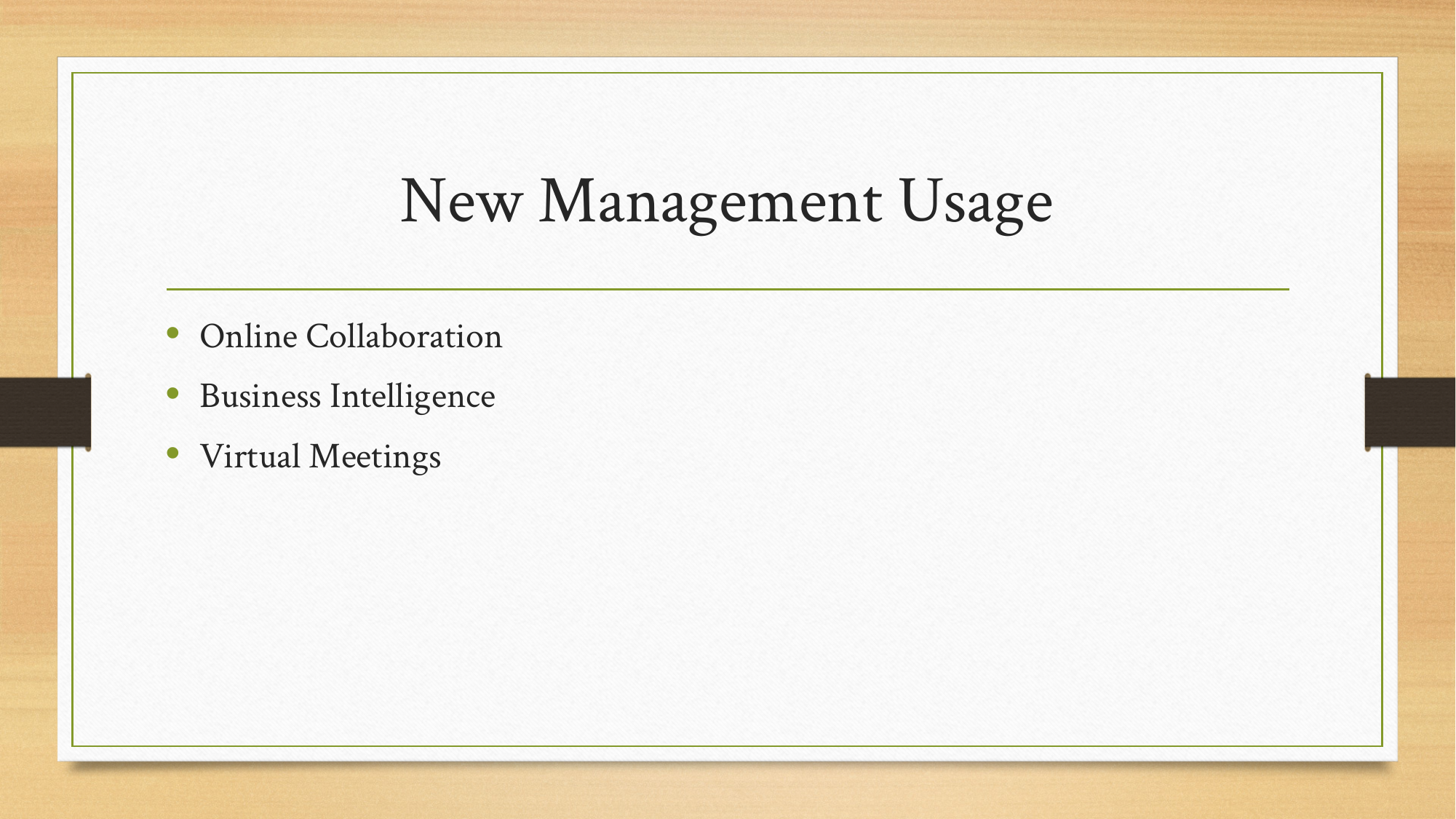

# New Management Usage
Online Collaboration
Business Intelligence
Virtual Meetings